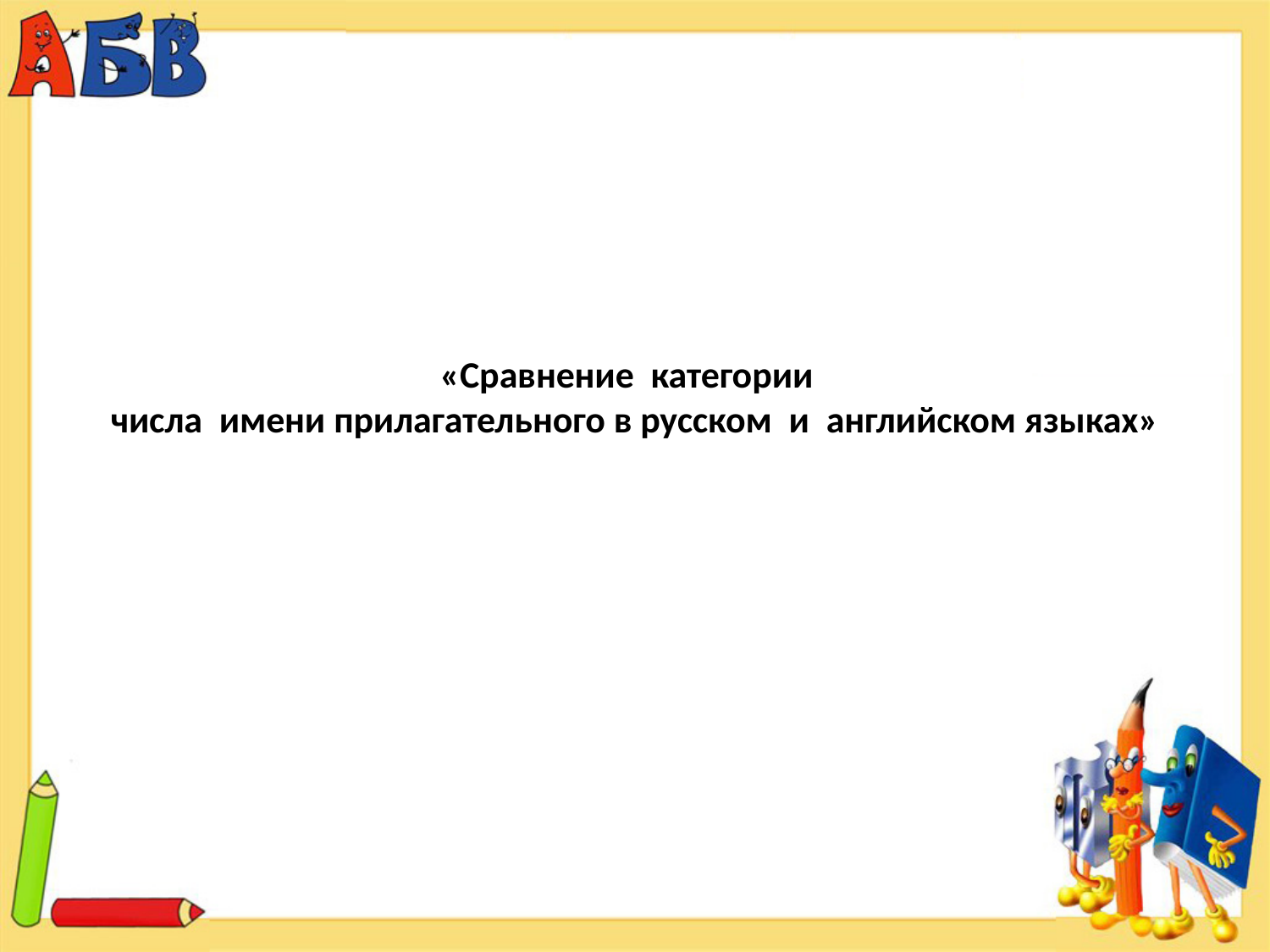

# «Сравнение  категории числа  имени прилагательного в русском  и  английском языках»